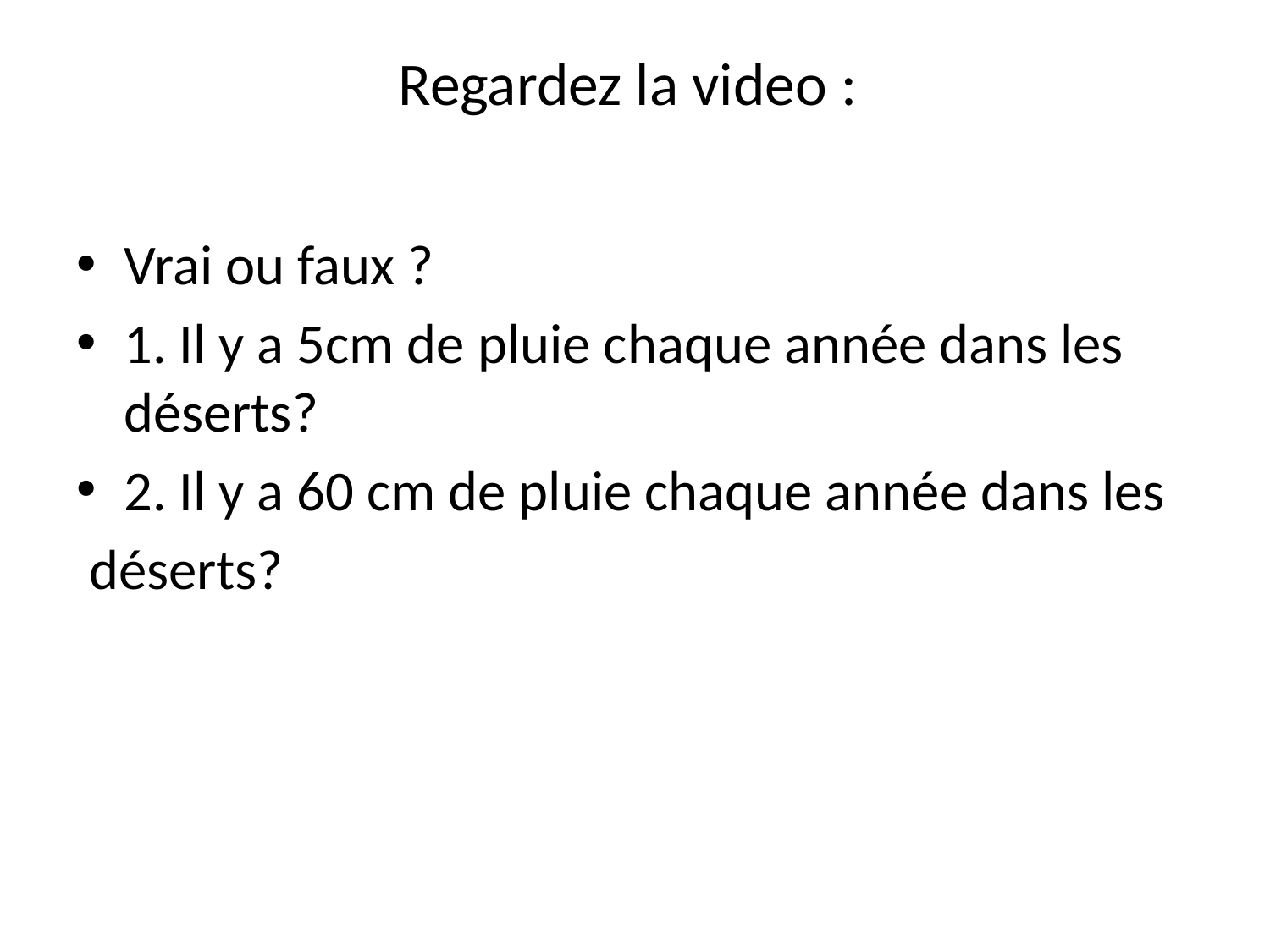

# Regardez la video :
Vrai ou faux ?
1. Il y a 5cm de pluie chaque année dans les déserts?
2. Il y a 60 cm de pluie chaque année dans les
 déserts?